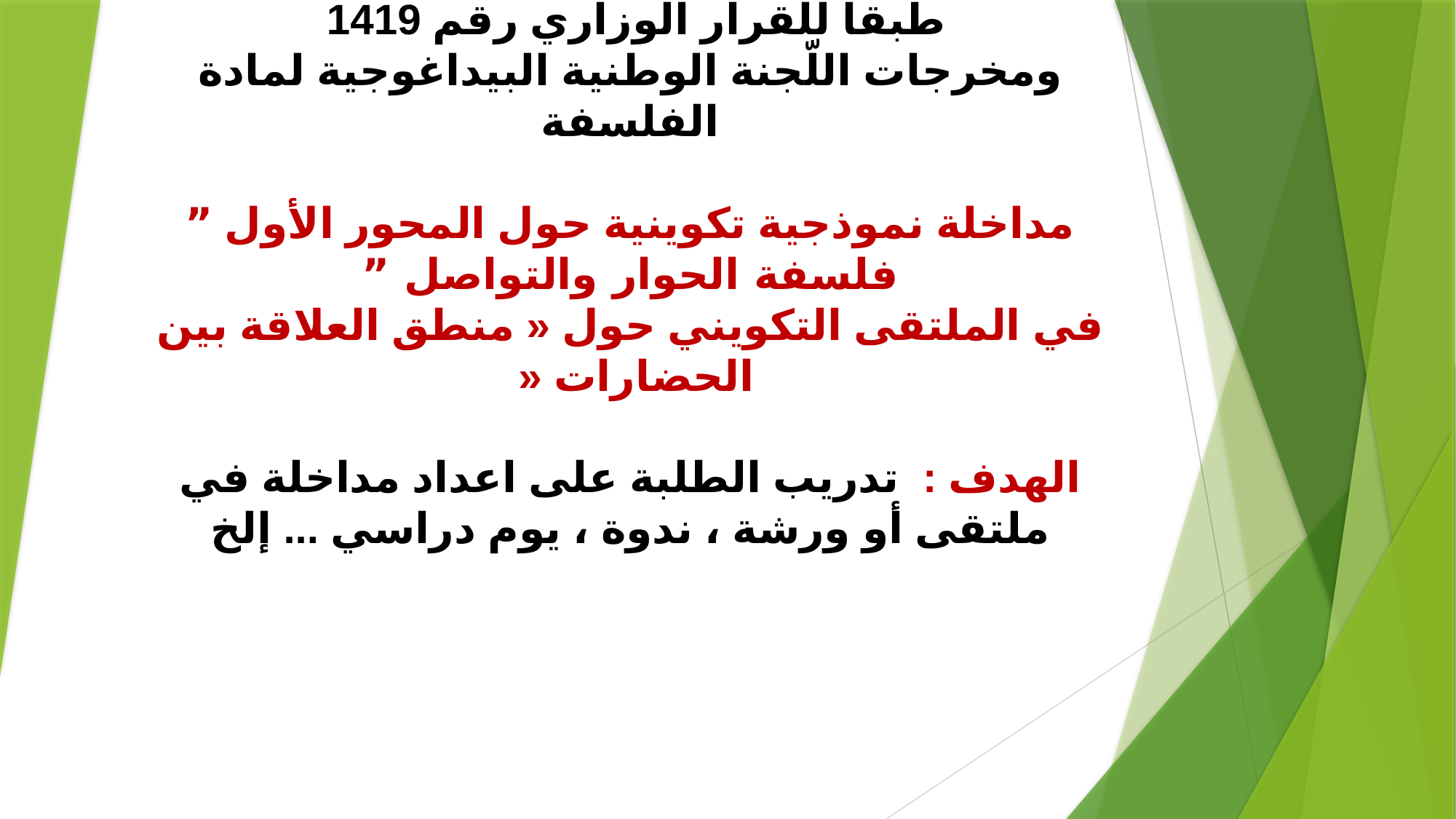

# تدريس الفلسفة في الطور الثالث طبقاً للقرار الوزاري رقم 1419 ومخرجات اللّجنة الوطنية البيداغوجية لمادة الفلسفة مداخلة نموذجية تكوينية حول المحور الأول ” فلسفة الحوار والتواصل ” في الملتقى التكويني حول « منطق العلاقة بين الحضارات «  الهدف :  تدريب الطلبة على اعداد مداخلة في ملتقى أو ورشة ، ندوة ، يوم دراسي ... إلخ